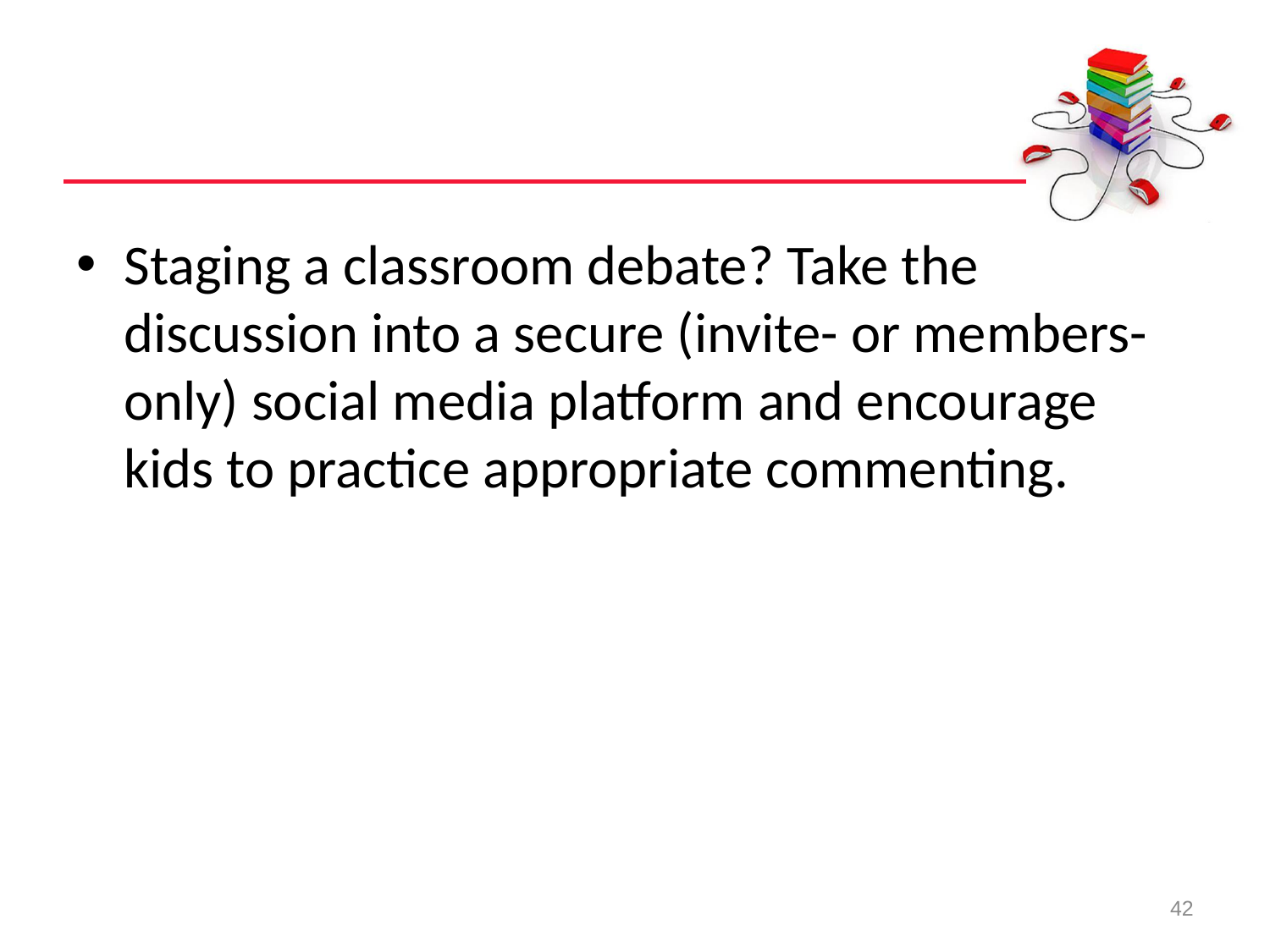

#
Staging a classroom debate? Take the discussion into a secure (invite- or members-only) social media platform and encourage kids to practice appropriate commenting.

42